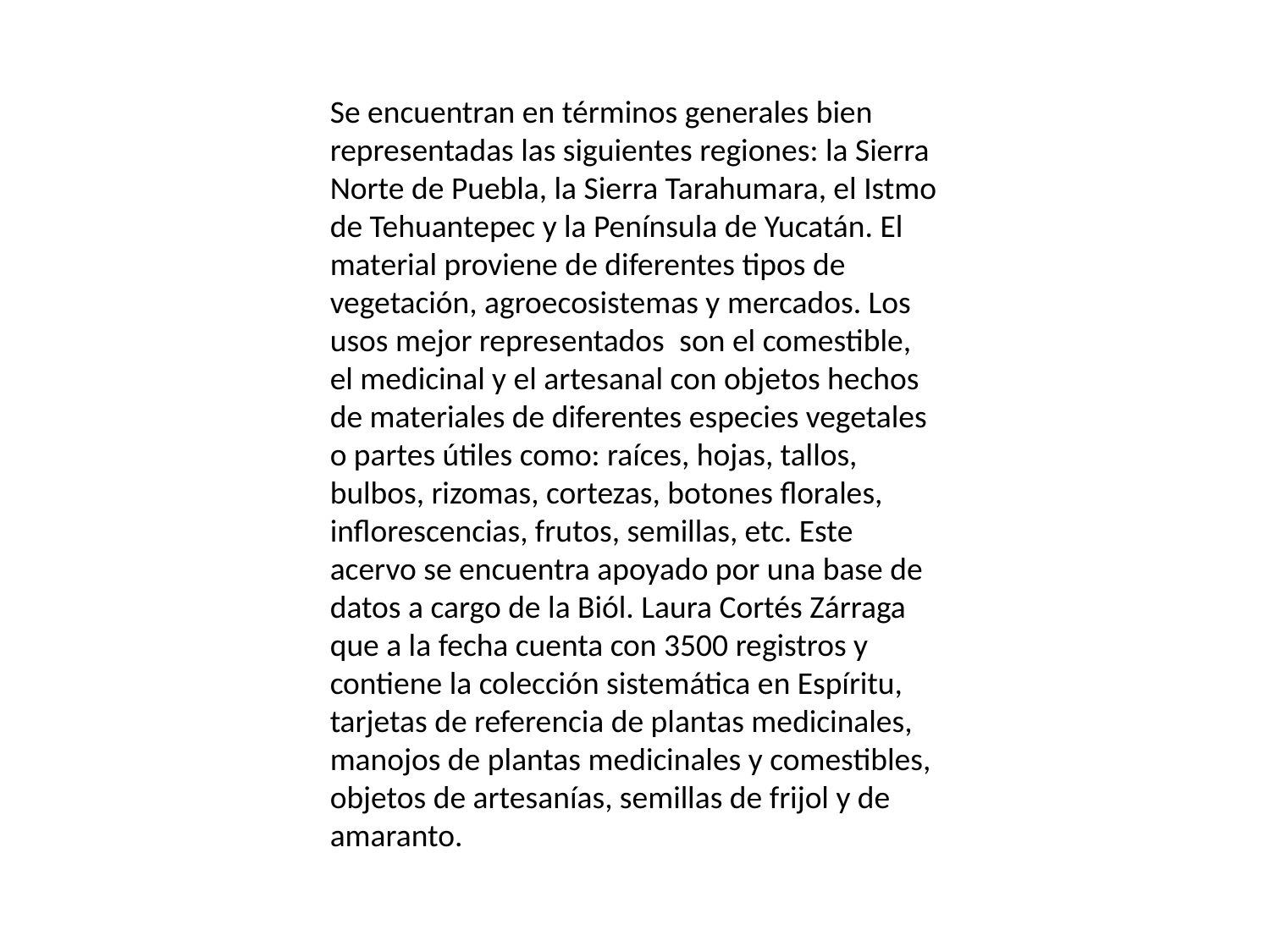

Se encuentran en términos generales bien representadas las siguientes regiones: la Sierra Norte de Puebla, la Sierra Tarahumara, el Istmo de Tehuantepec y la Península de Yucatán. El material proviene de diferentes tipos de vegetación, agroecosistemas y mercados. Los usos mejor representados  son el comestible, el medicinal y el artesanal con objetos hechos de materiales de diferentes especies vegetales o partes útiles como: raíces, hojas, tallos, bulbos, rizomas, cortezas, botones florales, inflorescencias, frutos, semillas, etc. Este acervo se encuentra apoyado por una base de datos a cargo de la Biól. Laura Cortés Zárraga que a la fecha cuenta con 3500 registros y contiene la colección sistemática en Espíritu, tarjetas de referencia de plantas medicinales, manojos de plantas medicinales y comestibles, objetos de artesanías, semillas de frijol y de amaranto.